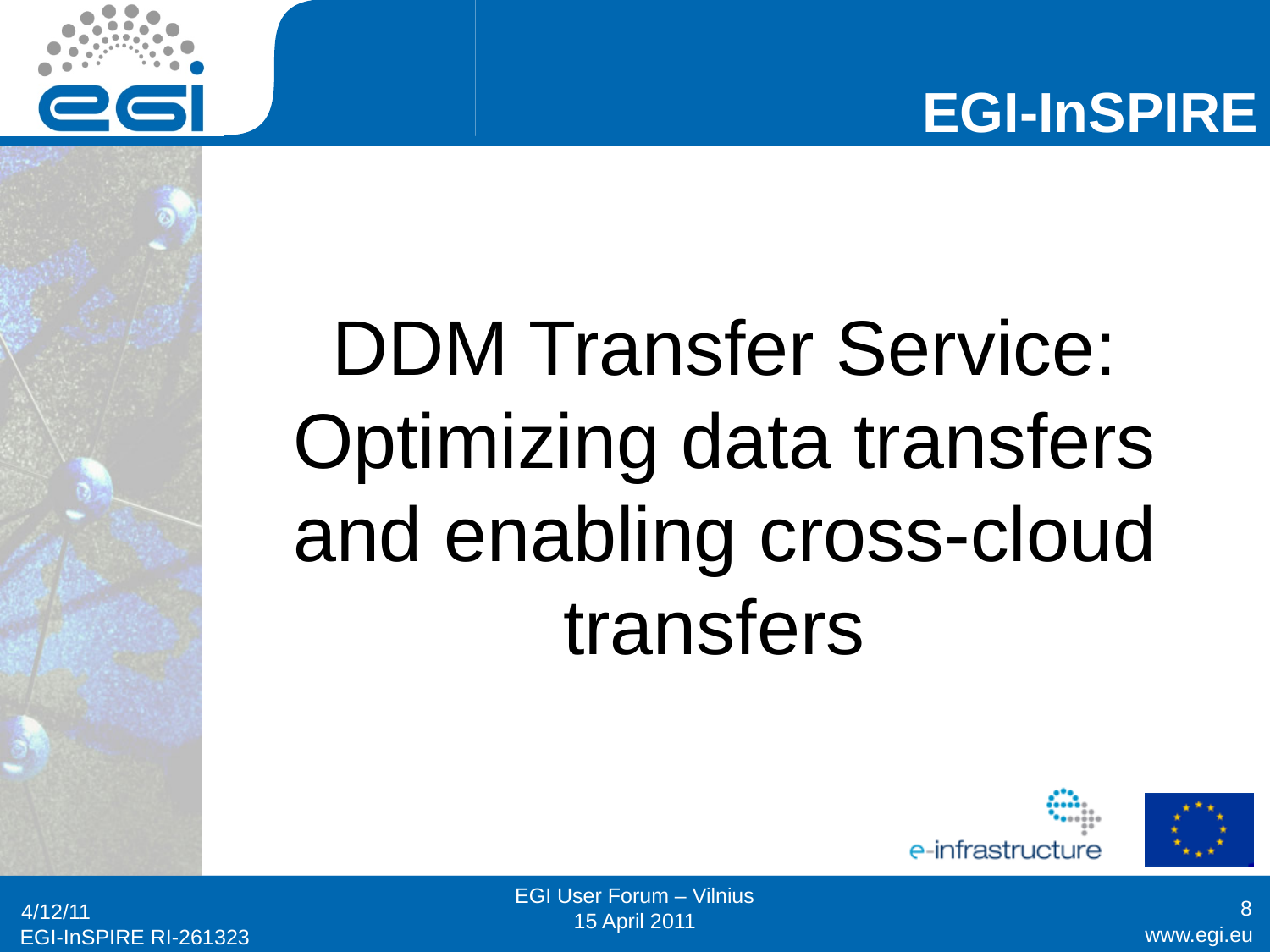

# DDM Transfer Service: Optimizing data transfers and enabling cross-cloud transfers
EGI User Forum – Vilnius
15 April 2011
8
4/12/11